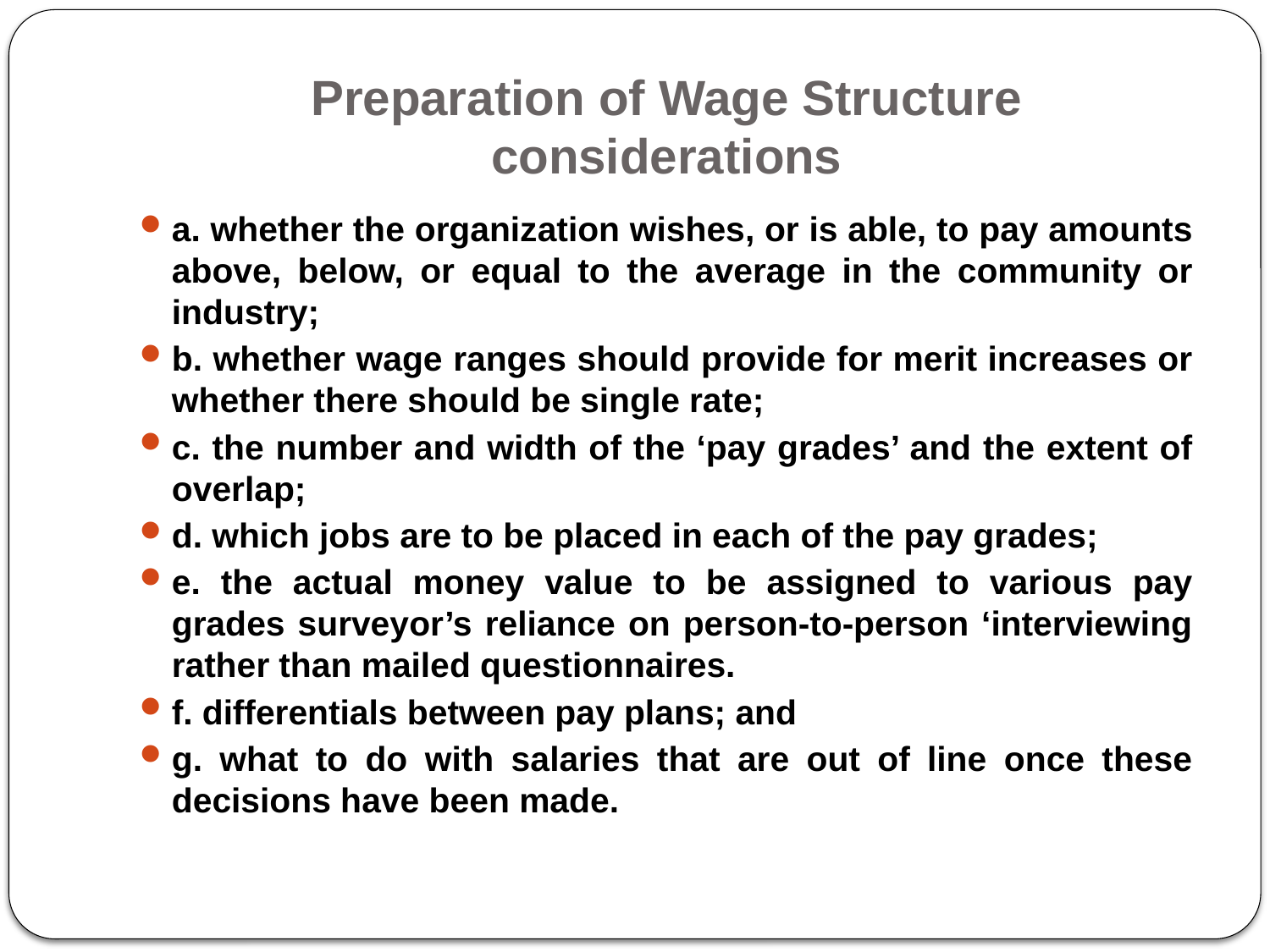

# Preparation of Wage Structure considerations
a. whether the organization wishes, or is able, to pay amounts above, below, or equal to the average in the community or industry;
b. whether wage ranges should provide for merit increases or whether there should be single rate;
c. the number and width of the ‘pay grades’ and the extent of overlap;
d. which jobs are to be placed in each of the pay grades;
e. the actual money value to be assigned to various pay grades surveyor’s reliance on person-to-person ‘interviewing rather than mailed questionnaires.
f. differentials between pay plans; and
g. what to do with salaries that are out of line once these decisions have been made.